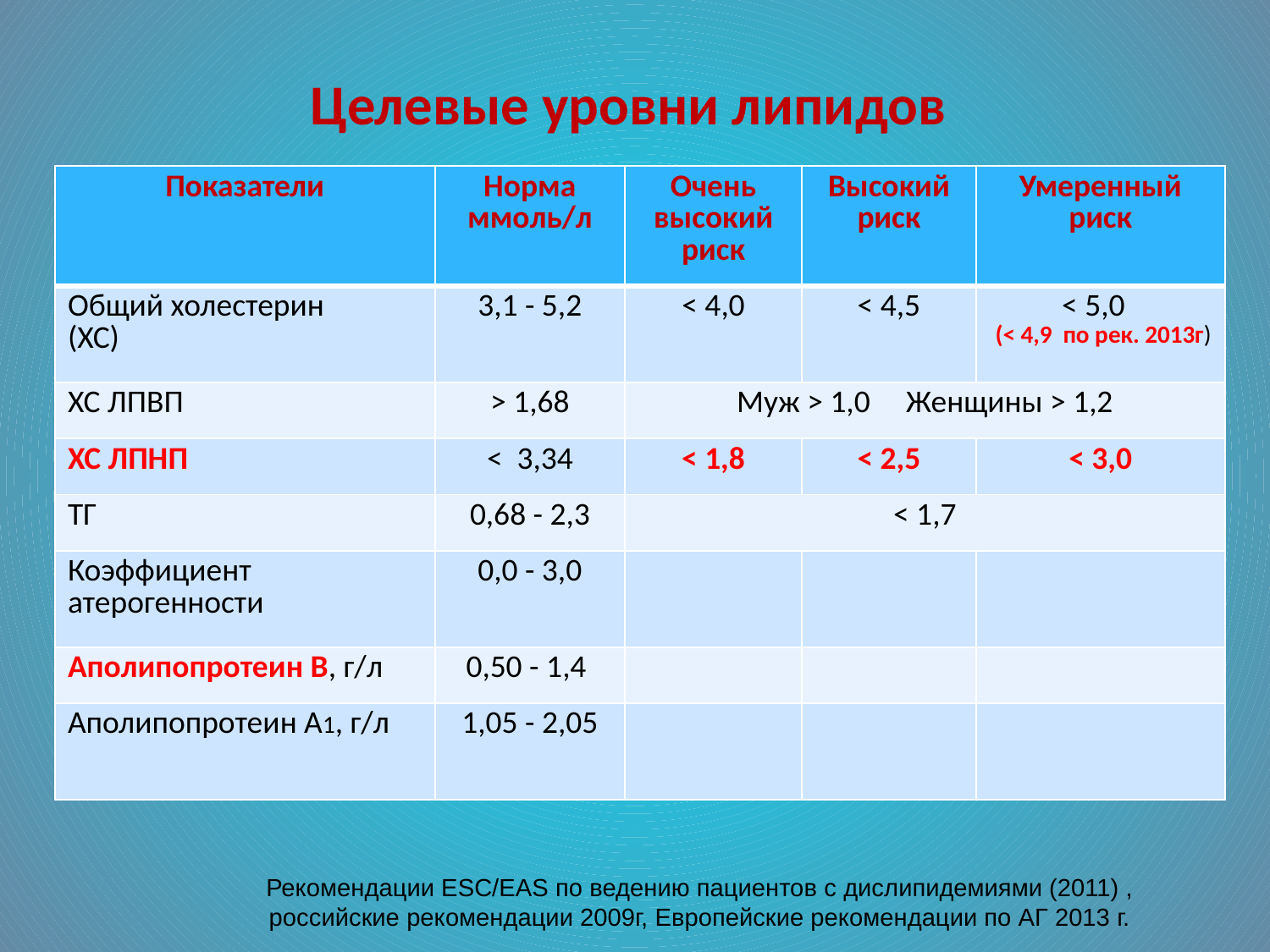

# Целевые уровни липидов
| Показатели | Норма ммоль/л | Очень высокий риск | Высокий риск | Умеренный риск |
| --- | --- | --- | --- | --- |
| Общий холестерин (ХС) | 3,1 - 5,2 | < 4,0 | < 4,5 | < 5,0 (< 4,9 по рек. 2013г) |
| ХС ЛПВП | ˃ 1,68 | Муж > 1,0 Женщины > 1,2 |  |  |
| ХС ЛПНП | ˂ 3,34 | < 1,8 | < 2,5 | < 3,0 |
| ТГ | 0,68 - 2,3 | < 1,7 |  |  |
| Коэффициент атерогенности | 0,0 - 3,0 |  |  |  |
| Аполипопротеин В, г/л | 0,50 - 1,4 |  |  |  |
| Аполипопротеин А1, г/л | 1,05 - 2,05 |  |  |  |
Рекомендации ESC/EAS по ведению пациентов с дислипидемиями (2011) , российские рекомендации 2009г, Европейские рекомендации по АГ 2013 г.